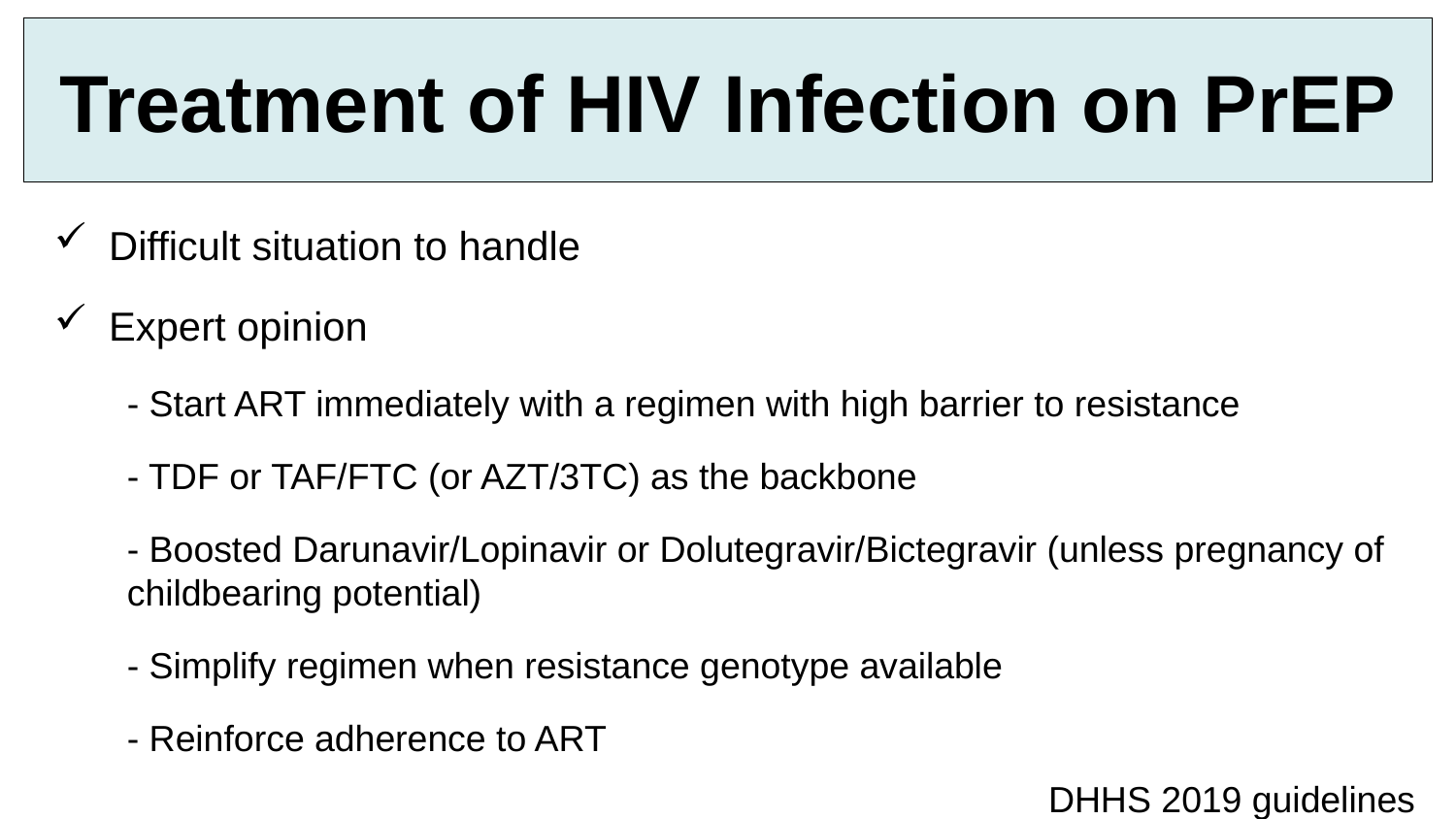

Treatment of HIV Infection on PrEP
Difficult situation to handle
Expert opinion
- Start ART immediately with a regimen with high barrier to resistance
- TDF or TAF/FTC (or AZT/3TC) as the backbone
- Boosted Darunavir/Lopinavir or Dolutegravir/Bictegravir (unless pregnancy of childbearing potential)
- Simplify regimen when resistance genotype available
- Reinforce adherence to ART

DHHS 2019 guidelines